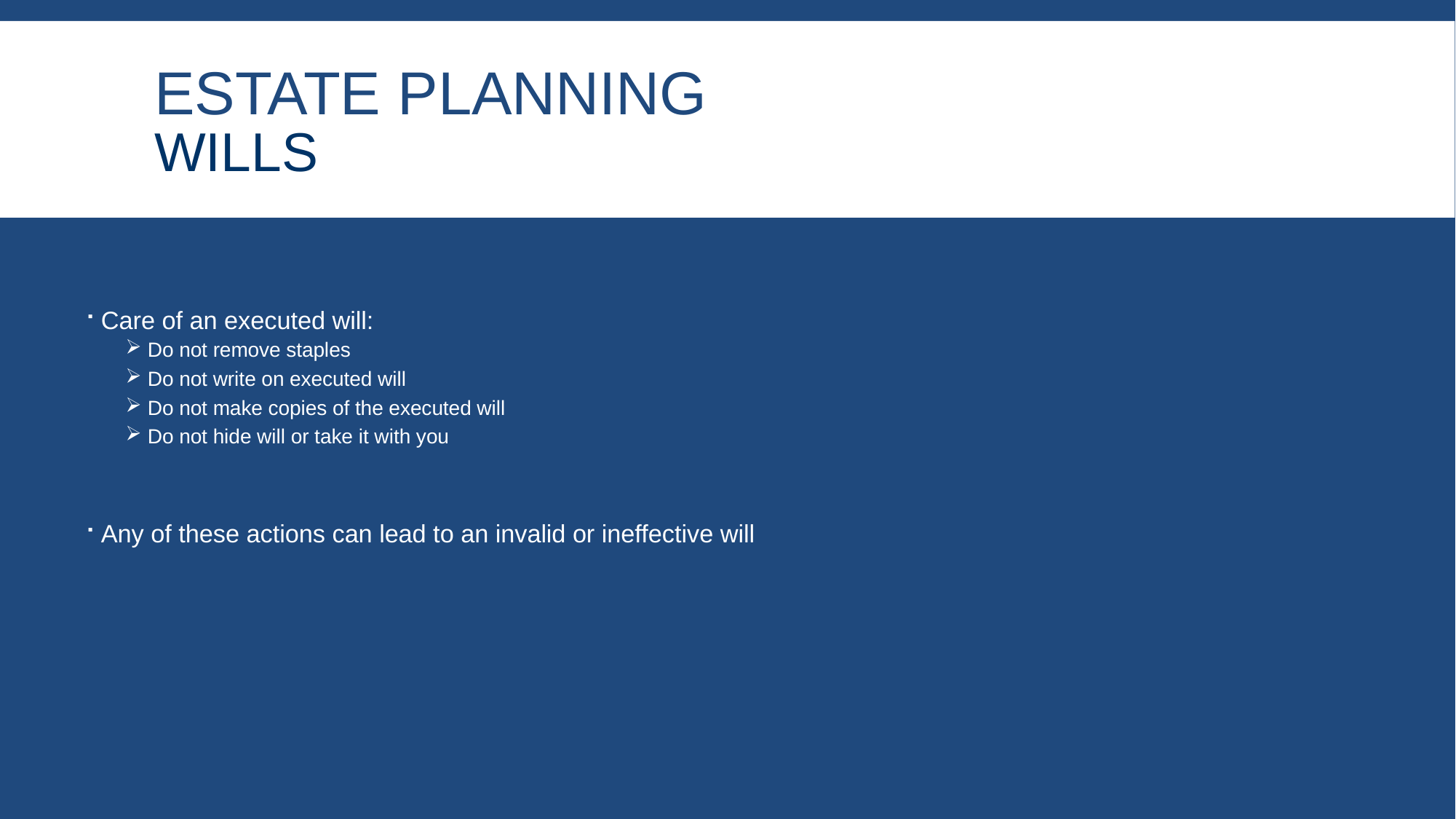

# Estate Planning Wills

Care of an executed will:
 Do not remove staples
 Do not write on executed will
 Do not make copies of the executed will
 Do not hide will or take it with you

Any of these actions can lead to an invalid or ineffective will